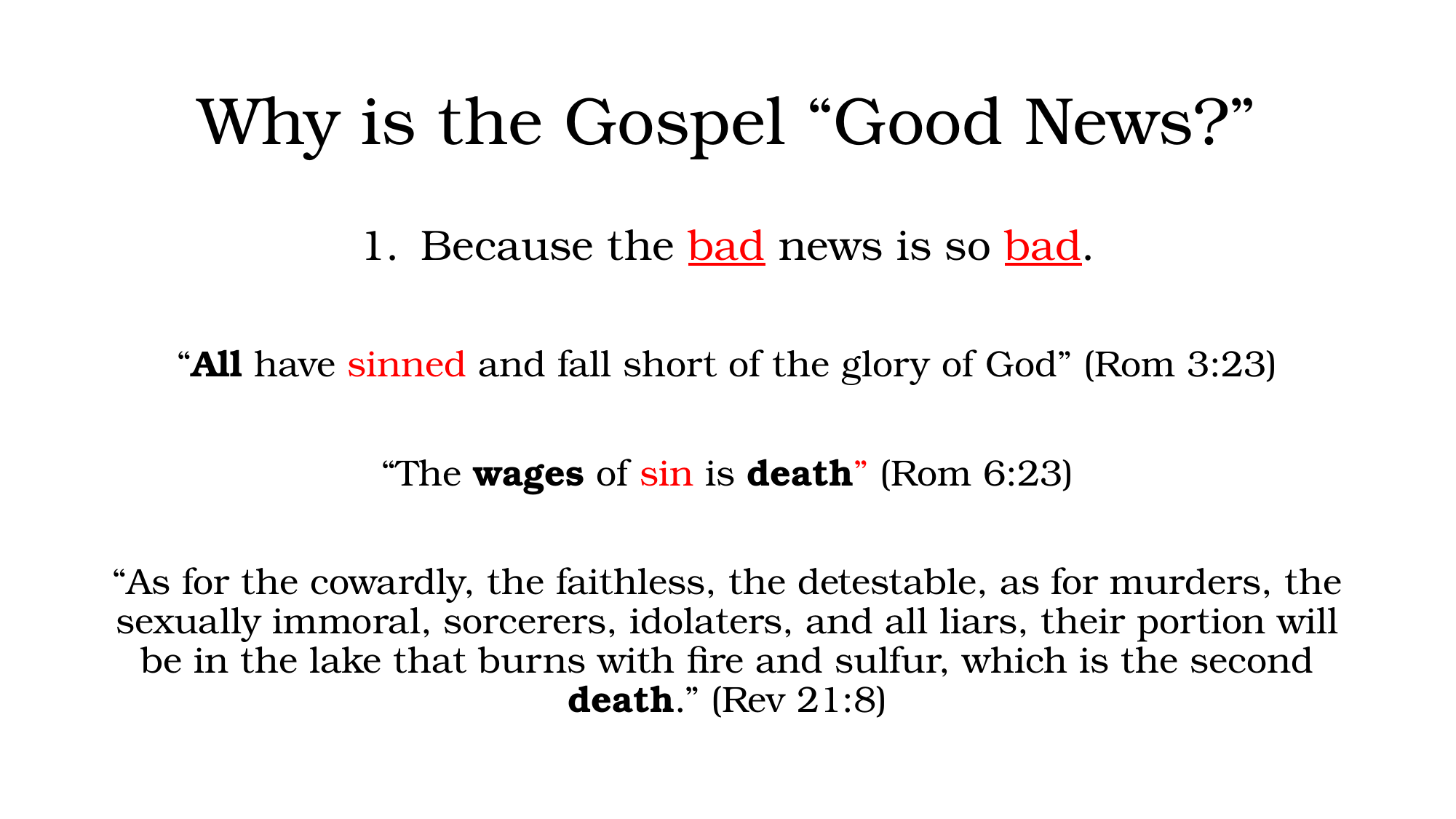

# Why is the Gospel “Good News?”
Because the bad news is so bad.

“All have sinned and fall short of the glory of God” (Rom 3:23)

“The wages of sin is death” (Rom 6:23)

“As for the cowardly, the faithless, the detestable, as for murders, the sexually immoral, sorcerers, idolaters, and all liars, their portion will be in the lake that burns with fire and sulfur, which is the second death.” (Rev 21:8)